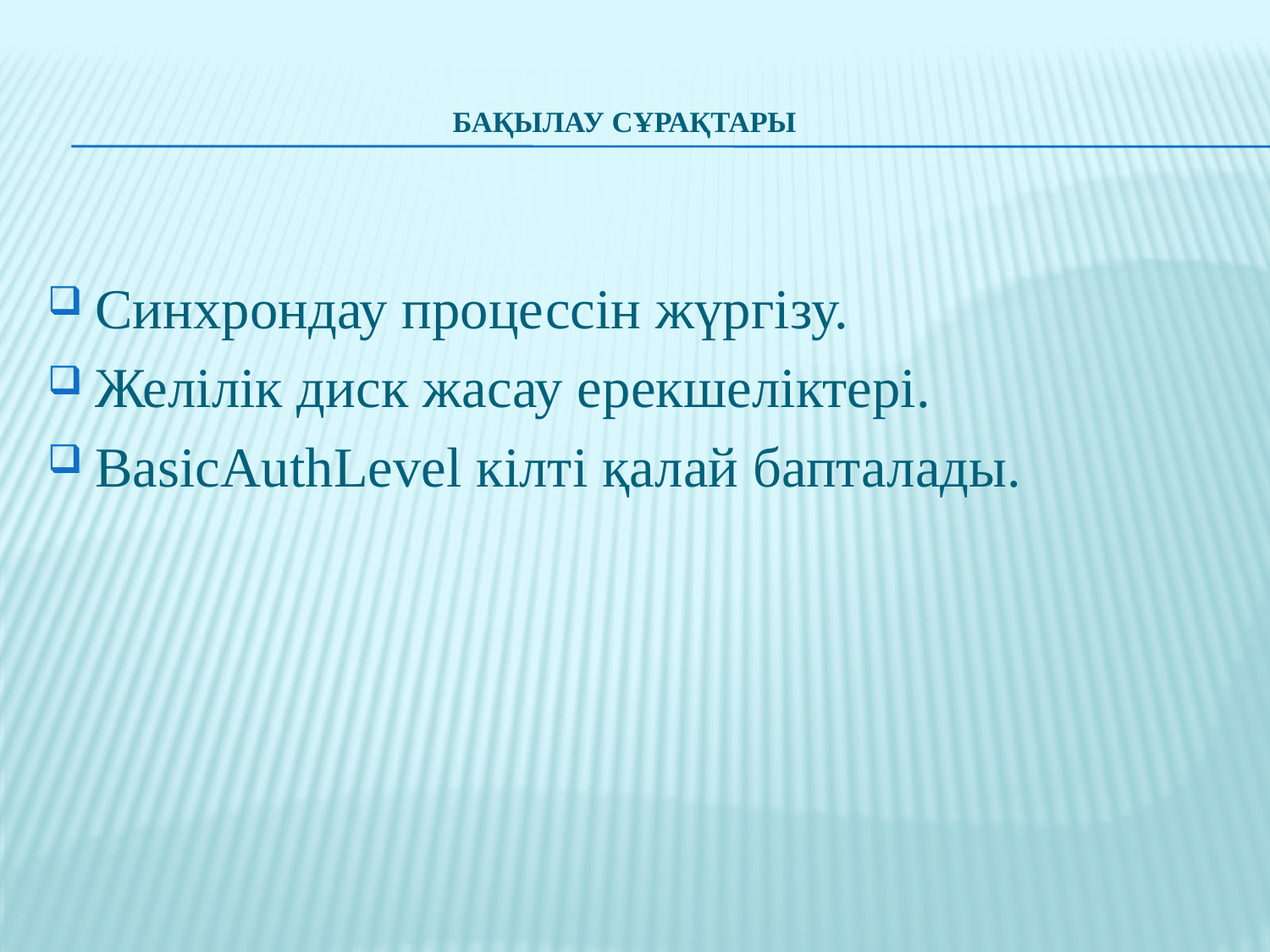

# Бақылау сұрақтары
Синхрондау процессін жүргізу.
Желілік диск жасау ерекшеліктері.
BasicAuthLevel кілті қалай бапталады.